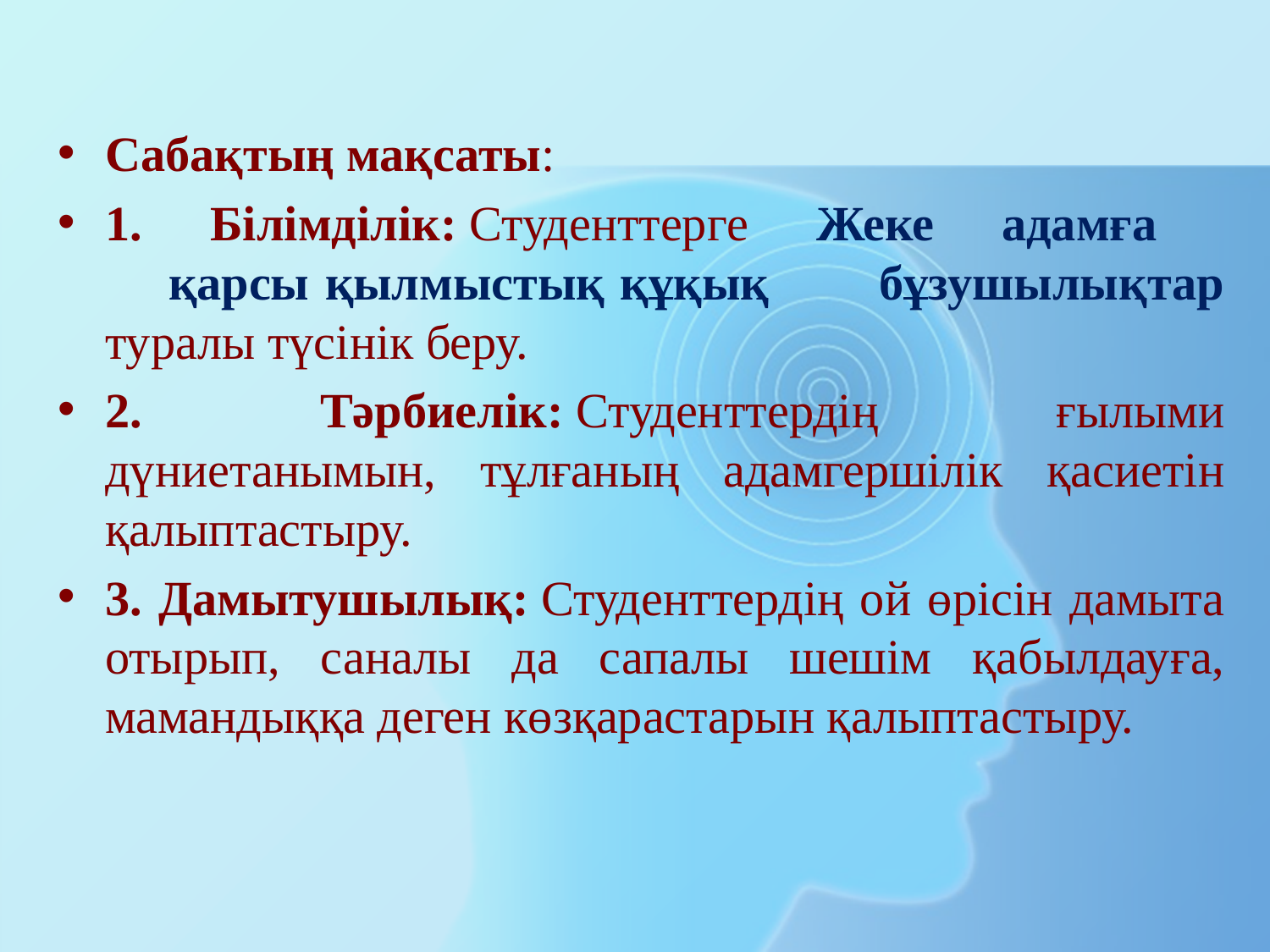

#
Сабақтың мақсаты:
1. Білімділік: Студенттерге Жеке адамға
    қарсы қылмыстық құқық       бұзушылықтар туралы түсінік беру.
2. Тәрбиелік: Студенттердің ғылыми дүниетанымын, тұлғаның адамгершілік қасиетін қалыптастыру.
3. Дамытушылық: Студенттердің ой өрісін дамыта отырып, саналы да сапалы шешім қабылдауға, мамандыққа деген көзқарастарын қалыптастыру.